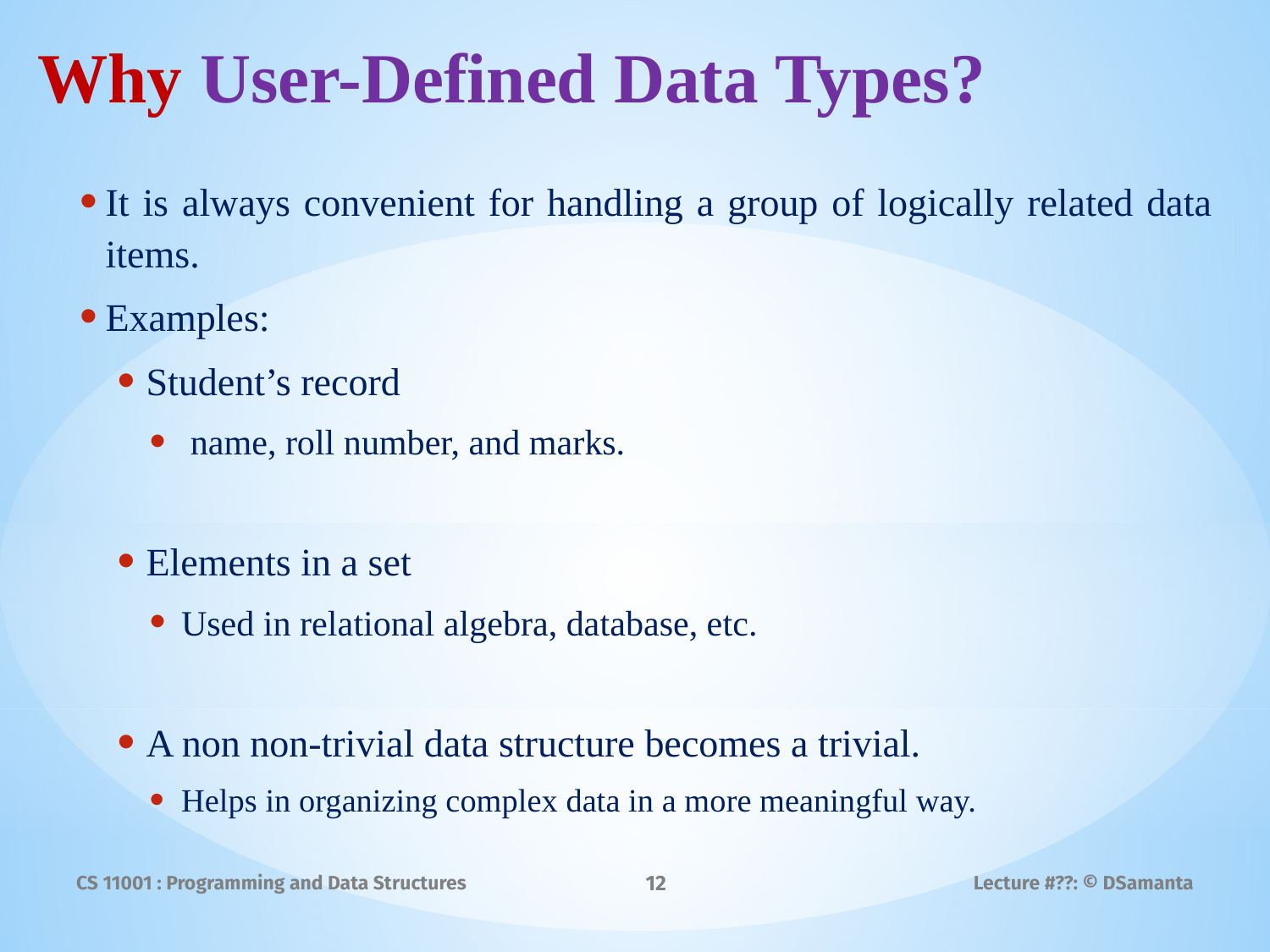

# Why User-Defined Data Types?
It is always convenient for handling a group of logically related data items.
Examples:
Student’s record
 name, roll number, and marks.

Elements in a set
Used in relational algebra, database, etc.

A non non-trivial data structure becomes a trivial.
Helps in organizing complex data in a more meaningful way.

CS 11001 : Programming and Data Structures
12
Lecture #??: © DSamanta